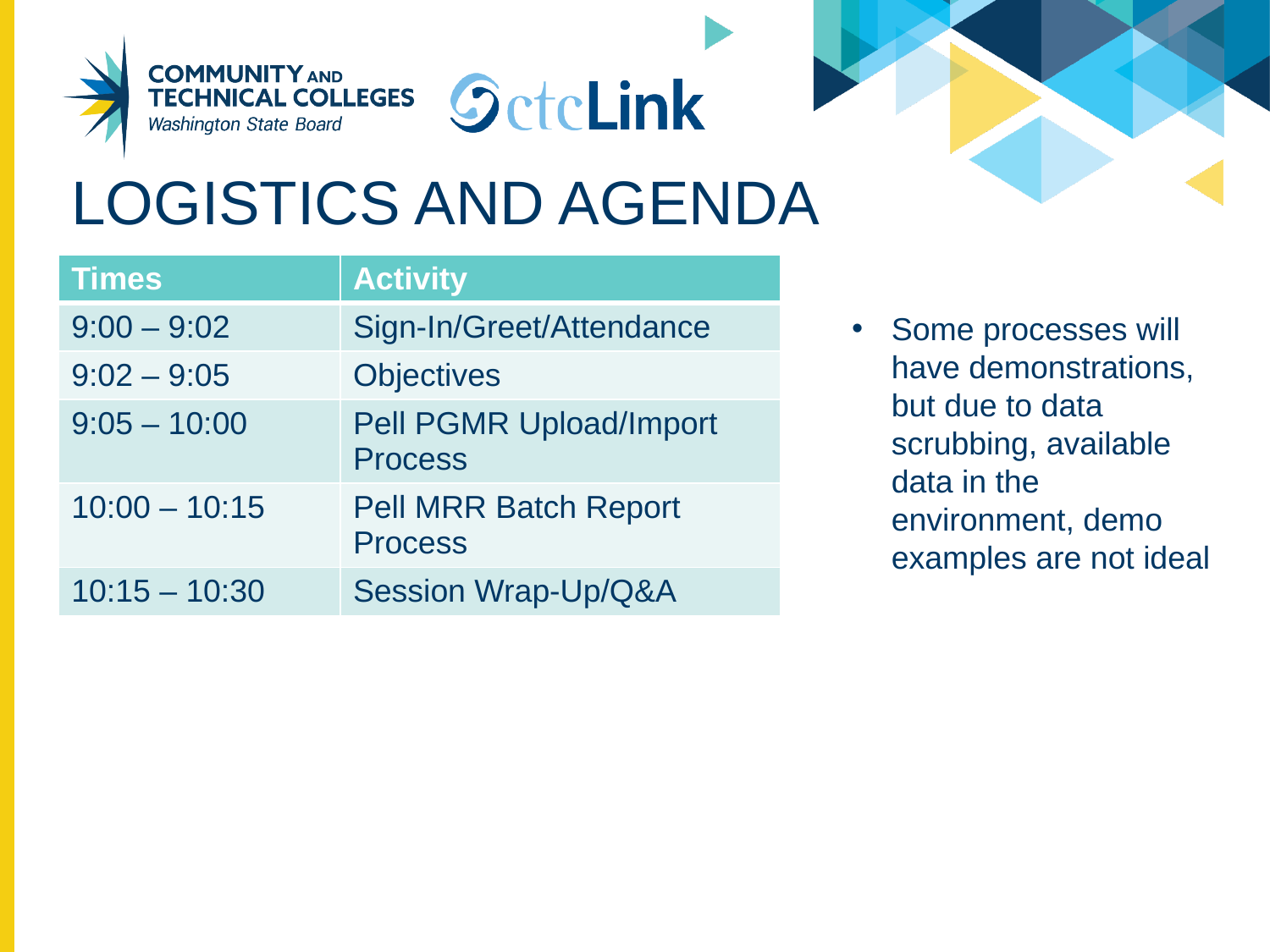

# Logistics and Agenda
| Times | Activity |
| --- | --- |
| 9:00 – 9:02 | Sign-In/Greet/Attendance |
| 9:02 – 9:05 | Objectives |
| 9:05 – 10:00 | Pell PGMR Upload/Import Process |
| 10:00 – 10:15 | Pell MRR Batch Report Process |
| 10:15 – 10:30 | Session Wrap-Up/Q&A |
Some processes will have demonstrations, but due to data scrubbing, available data in the environment, demo examples are not ideal